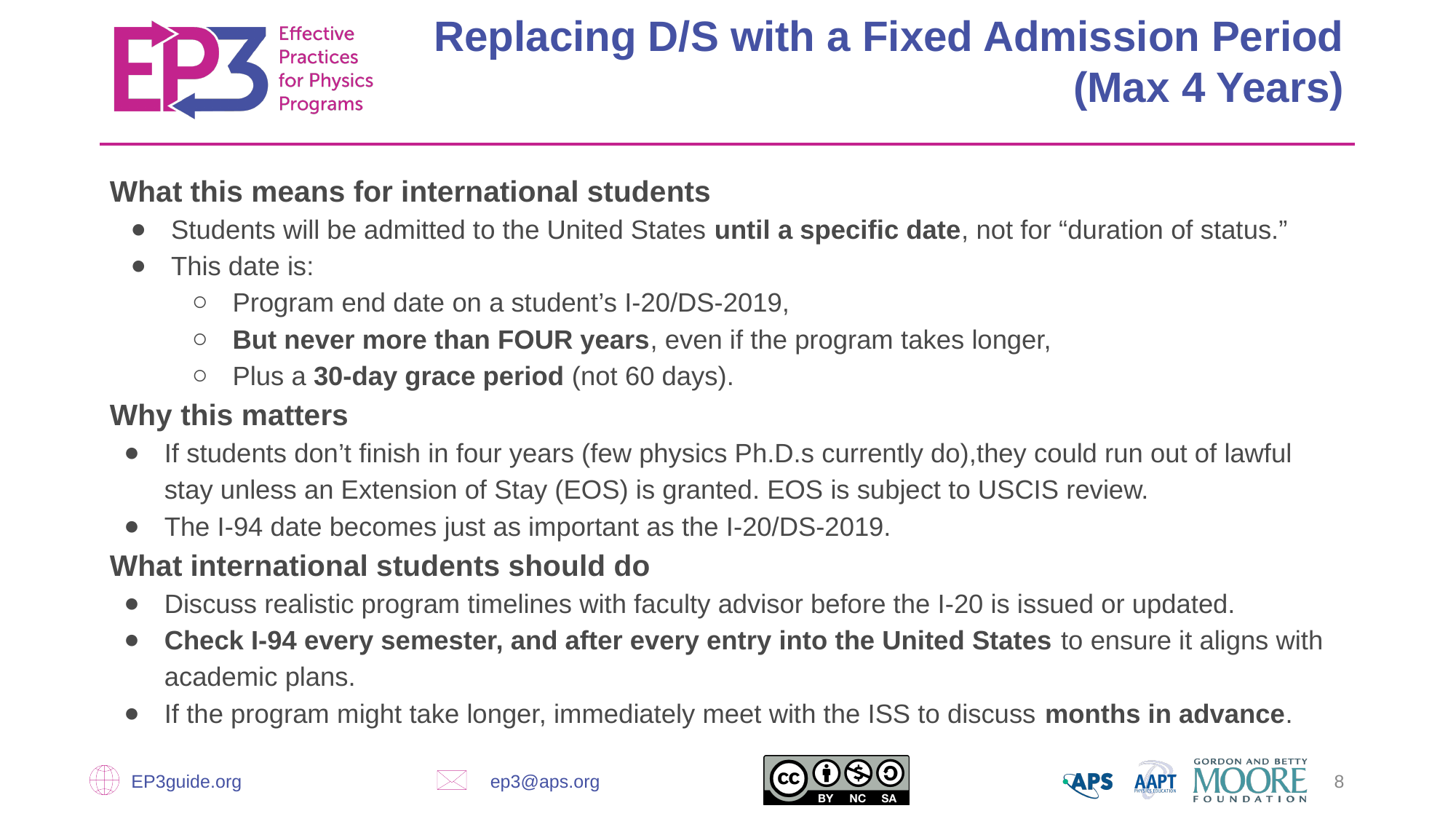

Replacing D/S with a Fixed Admission Period (Max 4 Years)
What this means for international students
Students will be admitted to the United States until a specific date, not for “duration of status.”
This date is:
Program end date on a student’s I‑20/DS‑2019,
But never more than FOUR years, even if the program takes longer,
Plus a 30‑day grace period (not 60 days).
Why this matters
If students don’t finish in four years (few physics Ph.D.s currently do),they could run out of lawful stay unless an Extension of Stay (EOS) is granted. EOS is subject to USCIS review.
The I‑94 date becomes just as important as the I‑20/DS‑2019.
What international students should do
Discuss realistic program timelines with faculty advisor before the I‑20 is issued or updated.
Check I‑94 every semester, and after every entry into the United States to ensure it aligns with academic plans.
If the program might take longer, immediately meet with the ISS to discuss months in advance.
EP3guide.org
ep3@aps.org
8